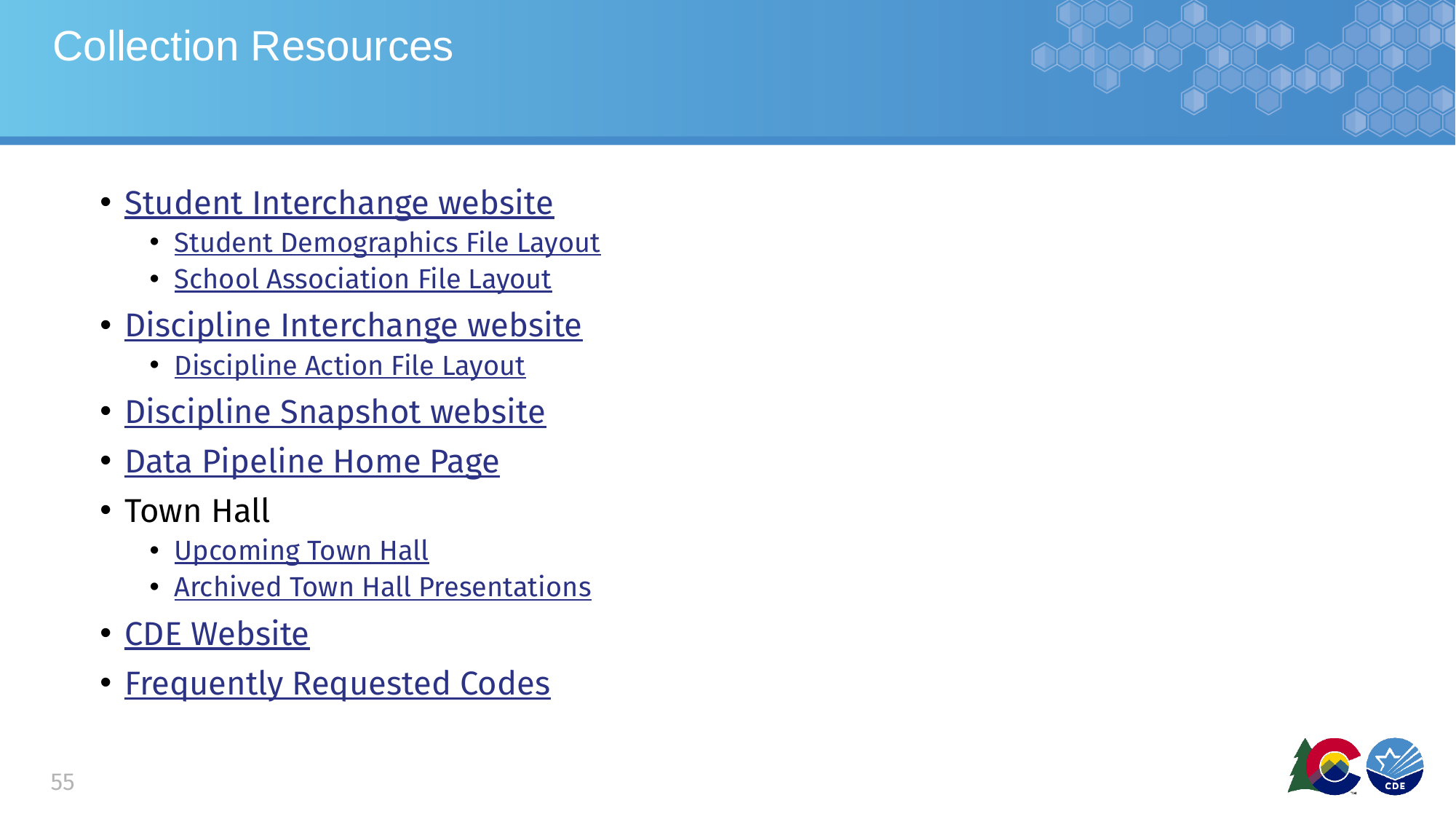

# Collection Resources
Student Interchange website
Student Demographics File Layout
School Association File Layout
Discipline Interchange website
Discipline Action File Layout
Discipline Snapshot website
Data Pipeline Home Page
Town Hall
Upcoming Town Hall
Archived Town Hall Presentations
CDE Website
Frequently Requested Codes

55